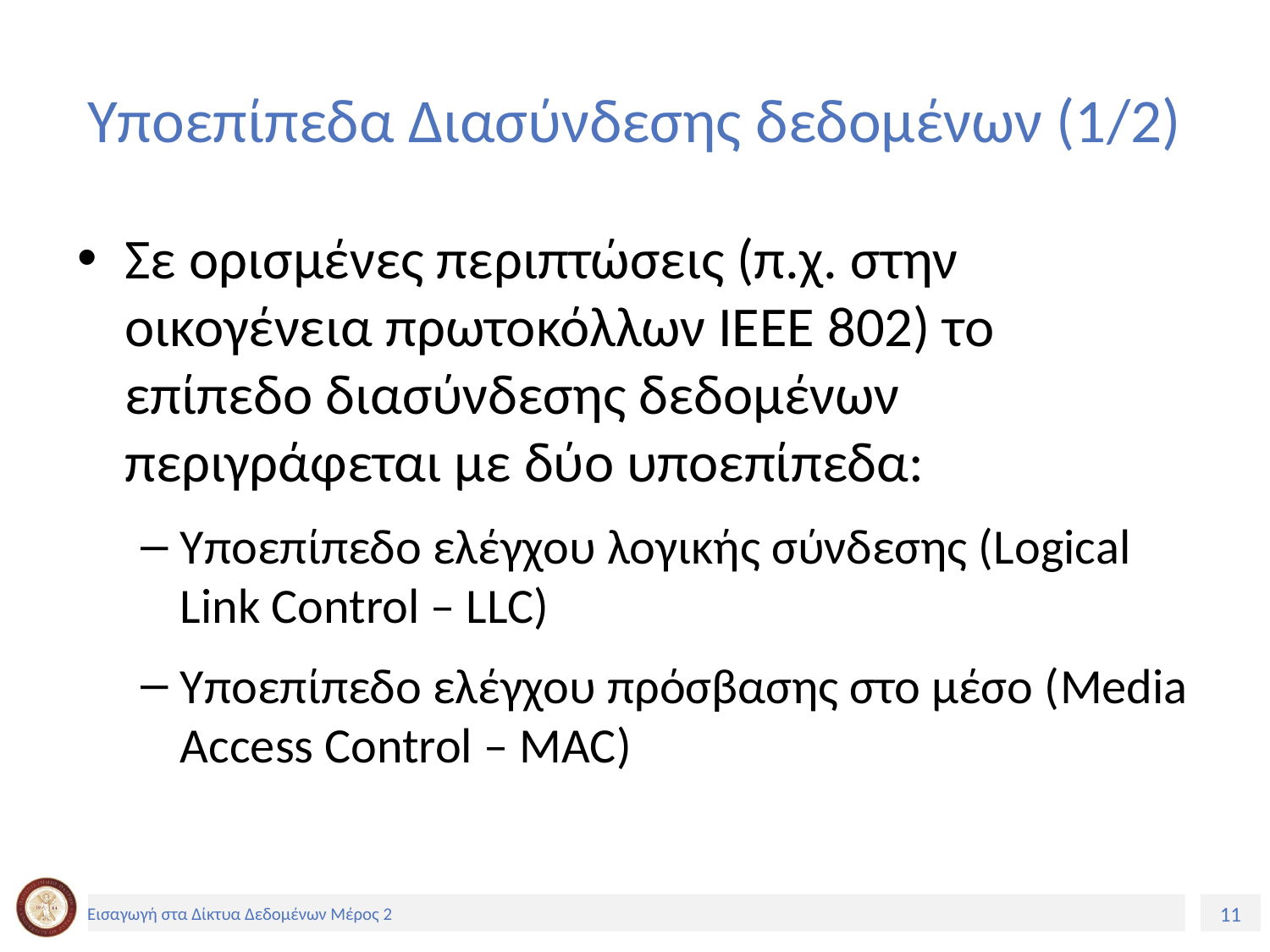

# Υποεπίπεδα Διασύνδεσης δεδομένων (1/2)
Σε ορισμένες περιπτώσεις (π.χ. στην οικογένεια πρωτοκόλλων IEEE 802) το επίπεδο διασύνδεσης δεδομένων περιγράφεται με δύο υποεπίπεδα:
Υποεπίπεδο ελέγχου λογικής σύνδεσης (Logical Link Control – LLC)
Υποεπίπεδο ελέγχου πρόσβασης στο μέσο (Media Access Control – MAC)